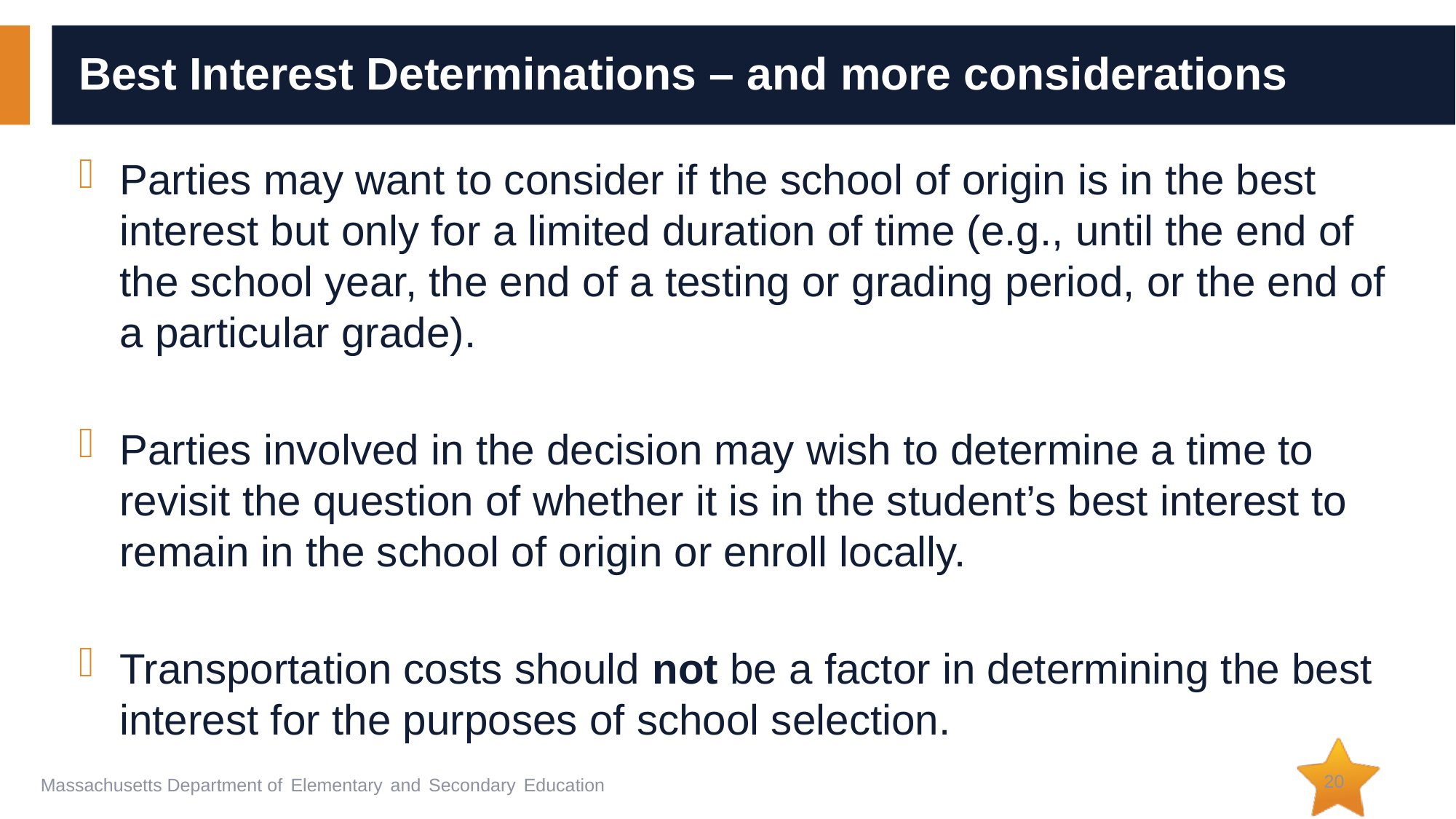

# Best Interest Determinations – and more considerations
Parties may want to consider if the school of origin is in the best interest but only for a limited duration of time (e.g., until the end of the school year, the end of a testing or grading period, or the end of a particular grade).

Parties involved in the decision may wish to determine a time to revisit the question of whether it is in the student’s best interest to remain in the school of origin or enroll locally.

Transportation costs should not be a factor in determining the best interest for the purposes of school selection.

20